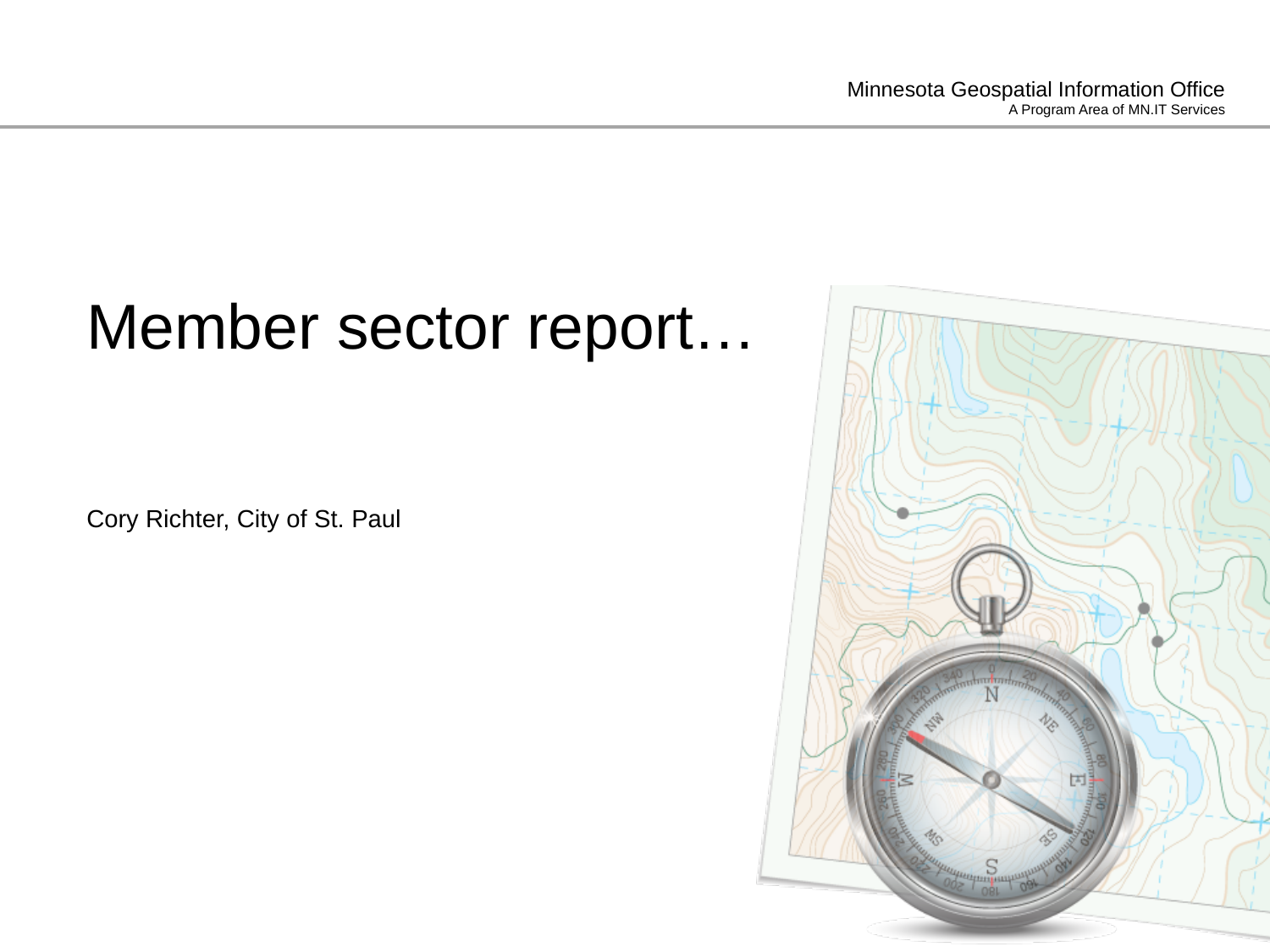

# Member sector report…
Cory Richter, City of St. Paul